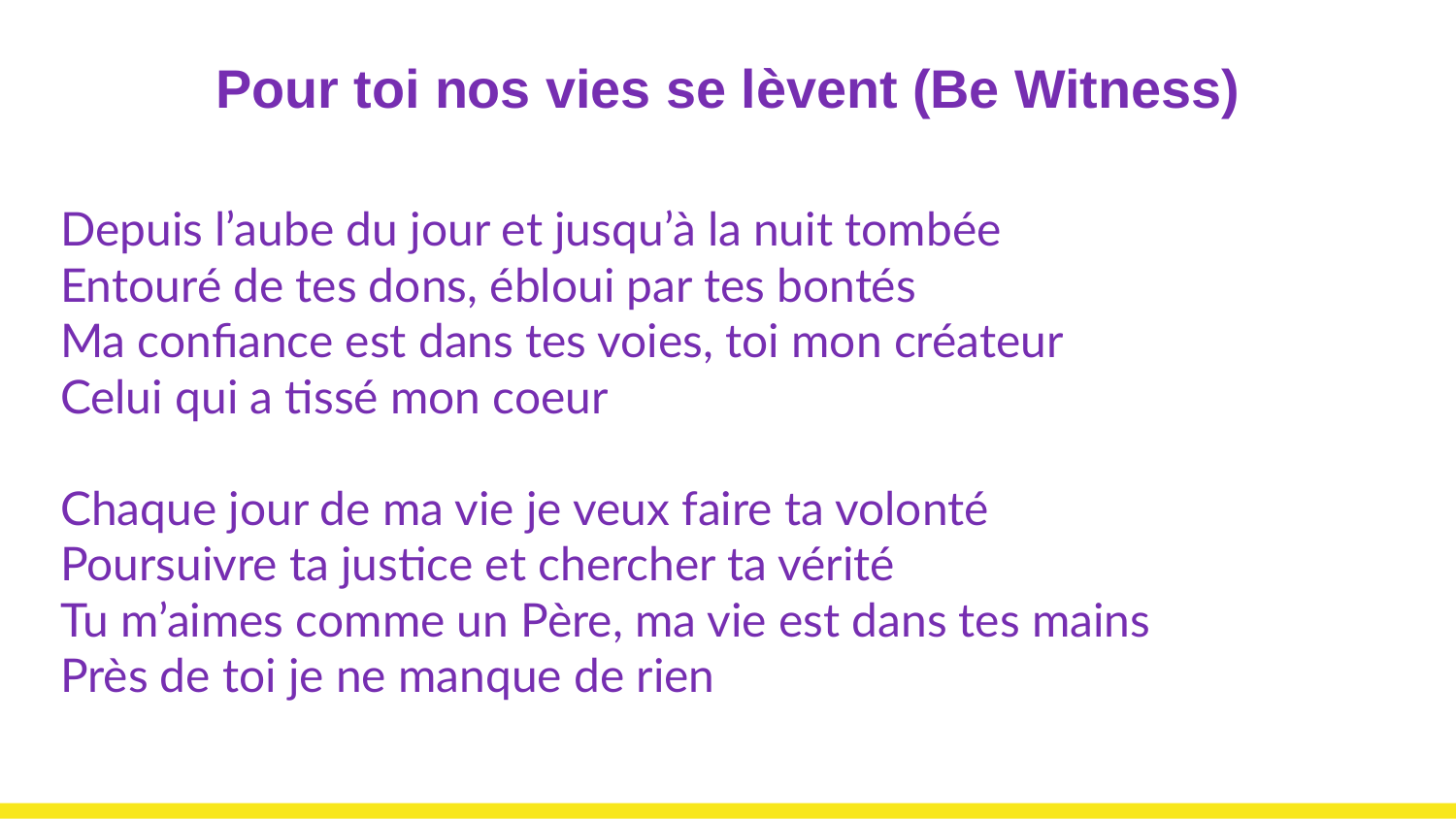

# Pour toi nos vies se lèvent (Be Witness)

Depuis l’aube du jour et jusqu’à la nuit tombée
Entouré de tes dons, ébloui par tes bontés
Ma confiance est dans tes voies, toi mon créateur
Celui qui a tissé mon coeur

Chaque jour de ma vie je veux faire ta volonté
Poursuivre ta justice et chercher ta vérité
Tu m’aimes comme un Père, ma vie est dans tes mains
Près de toi je ne manque de rien